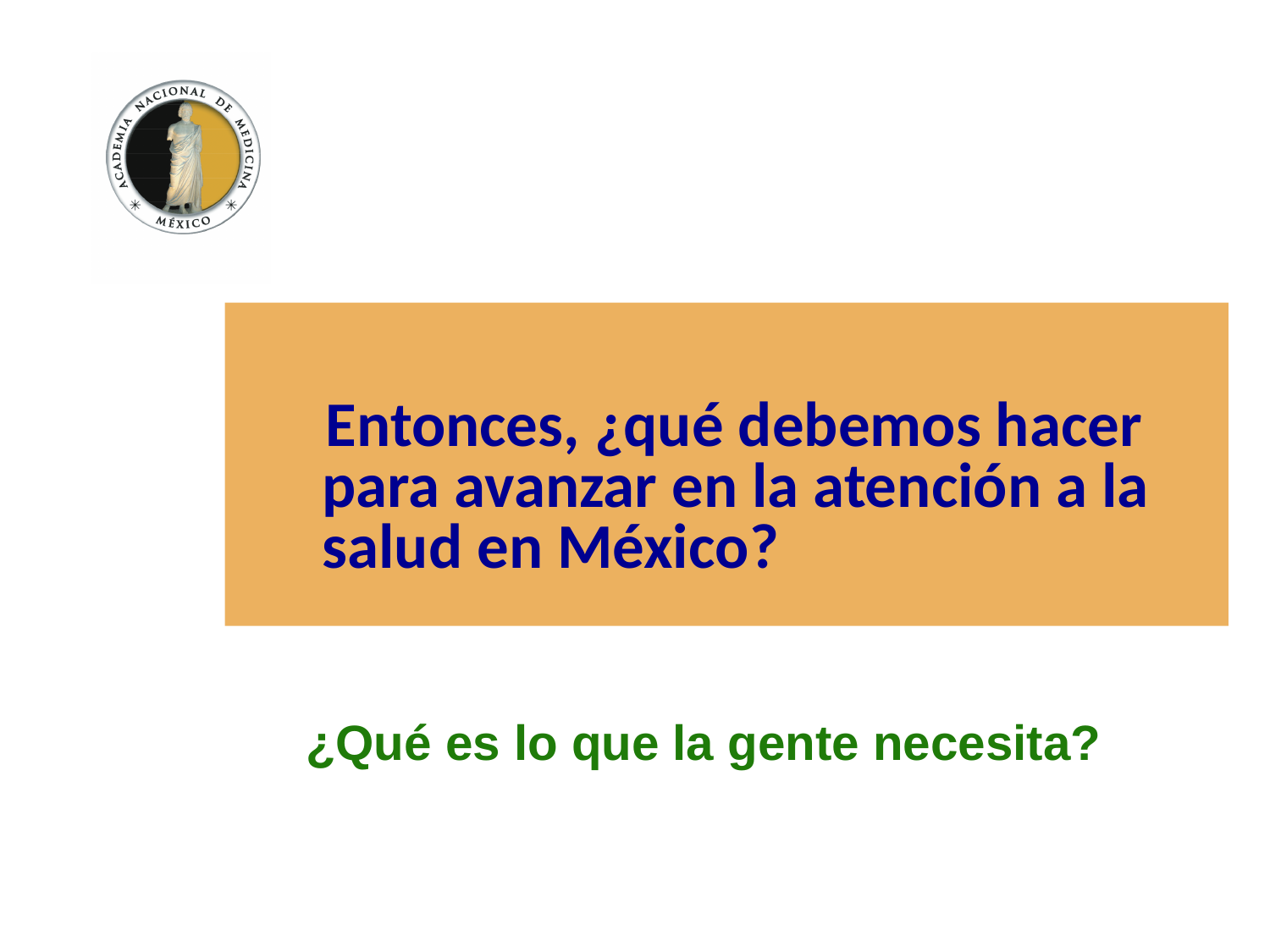

Entonces, ¿qué debemos hacer para avanzar en la atención a la salud en México?

¿Qué es lo que la gente necesita?